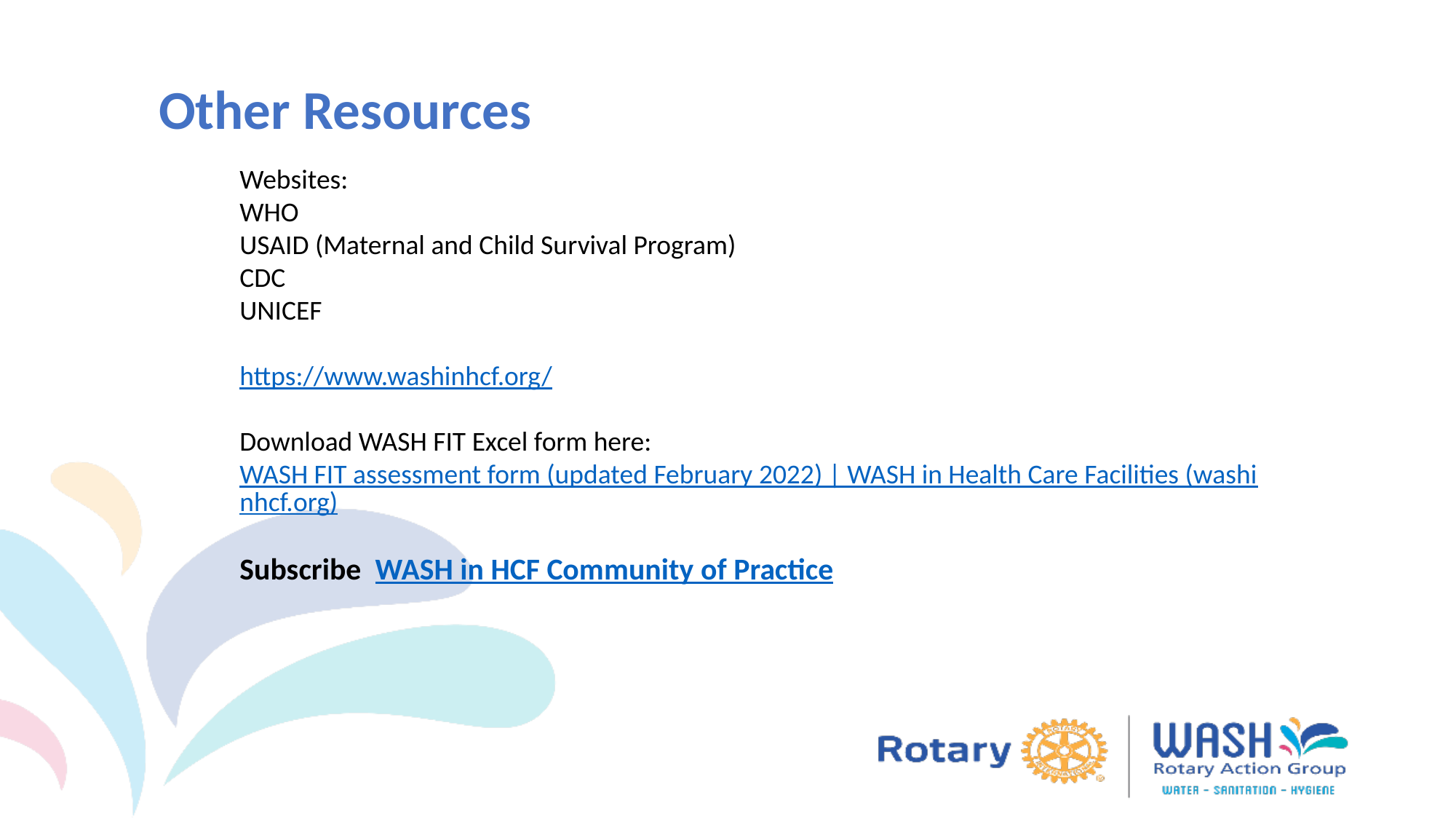

Other Resources
Websites:
WHO
USAID (Maternal and Child Survival Program)
CDC
UNICEF

https://www.washinhcf.org/

Download WASH FIT Excel form here:
WASH FIT assessment form (updated February 2022) | WASH in Health Care Facilities (washinhcf.org)

Subscribe  WASH in HCF Community of Practice